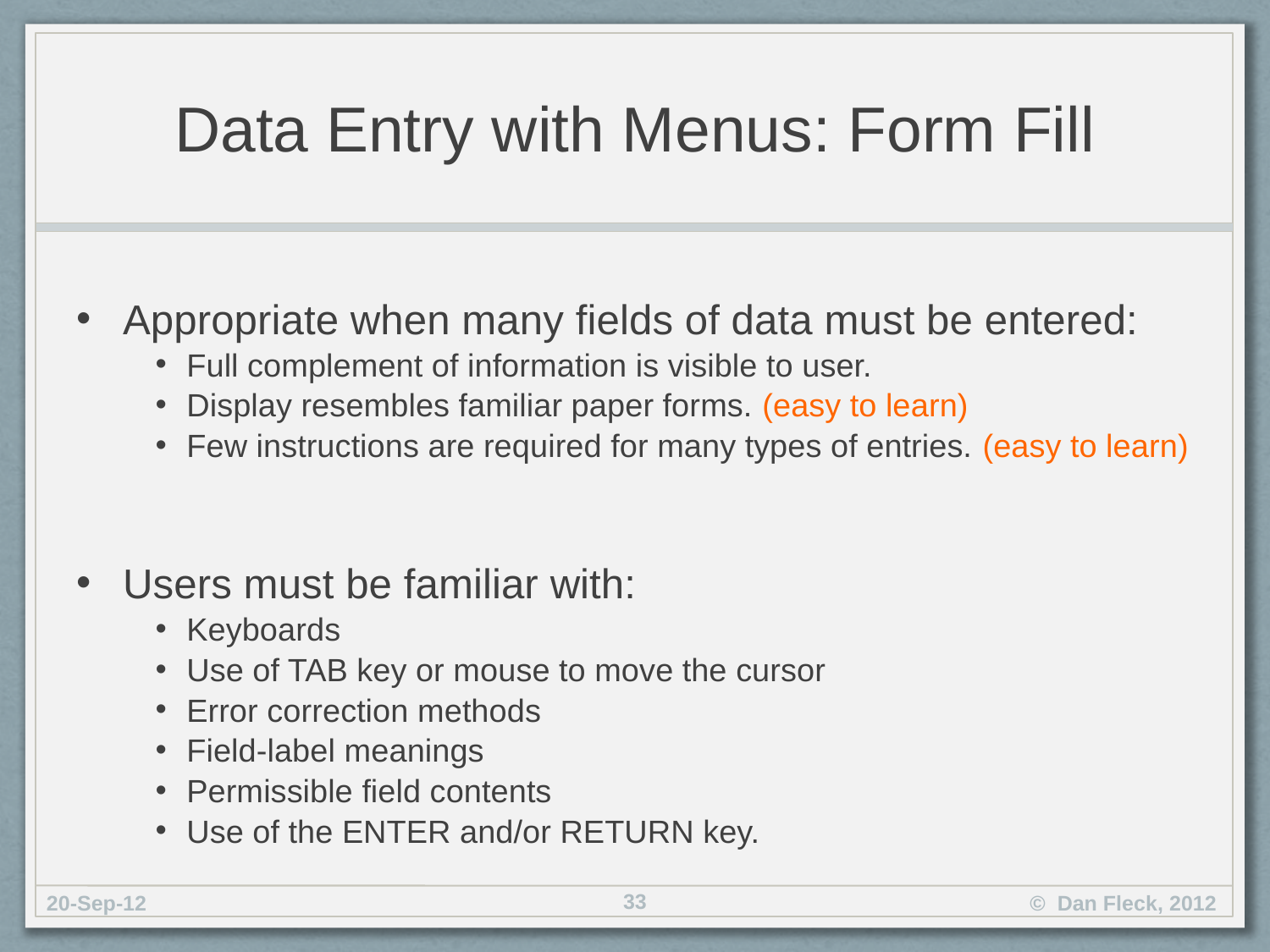

# Data Entry with Menus: Form Fill
Appropriate when many fields of data must be entered:
Full complement of information is visible to user.
Display resembles familiar paper forms. (easy to learn)
Few instructions are required for many types of entries. (easy to learn)

Users must be familiar with:
Keyboards
Use of TAB key or mouse to move the cursor
Error correction methods
Field-label meanings
Permissible field contents
Use of the ENTER and/or RETURN key.

33
20-Sep-12
©  Dan Fleck, 2012